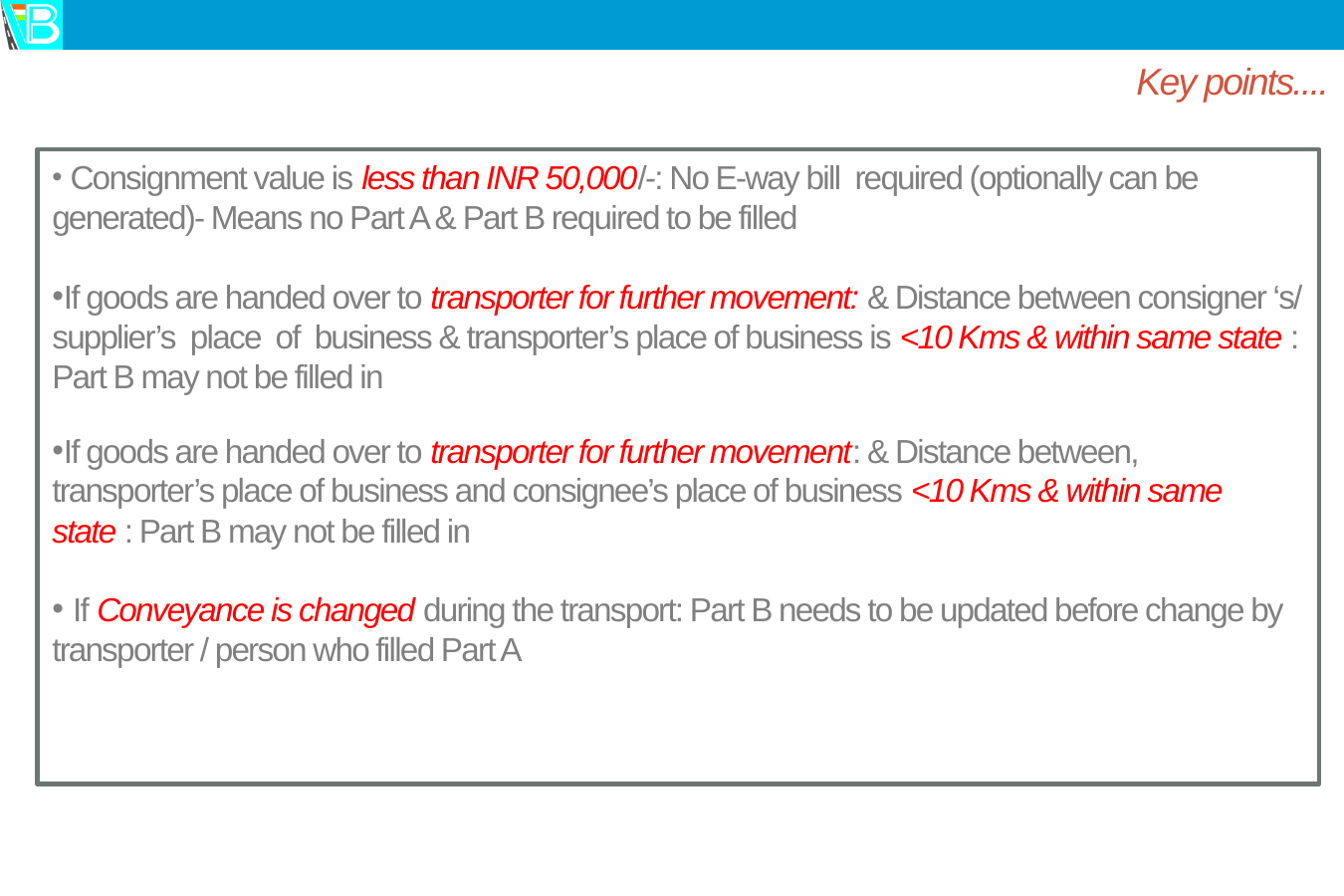

# Key points....
 Consignment value is less than INR 50,000/-: No E-way bill  required (optionally can be generated)- Means no Part A & Part B required to be filled

If goods are handed over to transporter for further movement: & Distance between consigner ‘s/ supplier’s  place  of  business & transporter’s place of business is <10 Kms & within same state : Part B may not be filled in

If goods are handed over to transporter for further movement: & Distance between,  transporter’s place of business and consignee’s place of business <10 Kms & within same state : Part B may not be filled in

 If Conveyance is changed during the transport: Part B needs to be updated before change by transporter / person who filled Part A